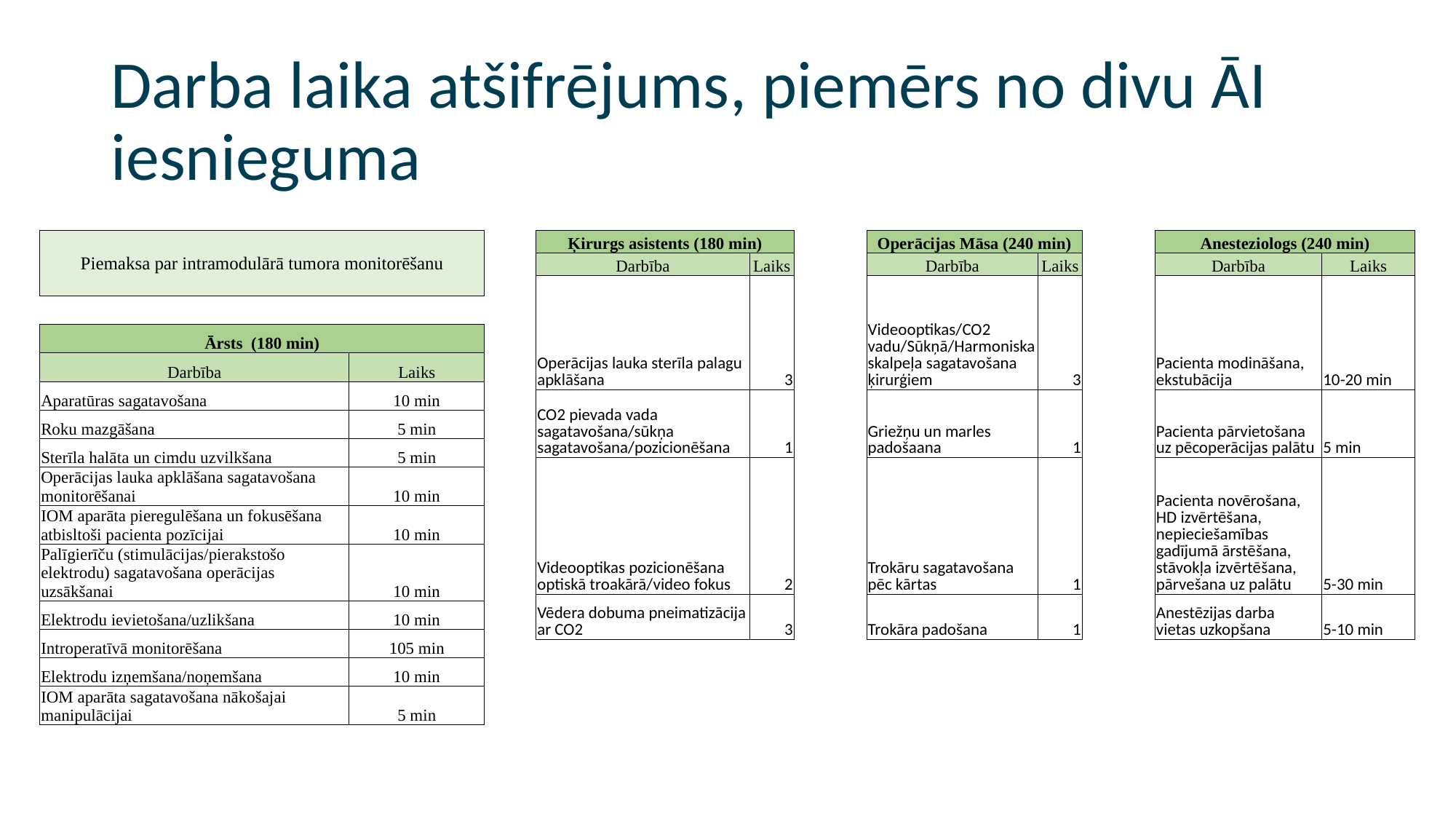

# Darba laika atšifrējums, piemērs no divu ĀI iesnieguma
| Piemaksa par intramodulārā tumora monitorēšanu |  |
| --- | --- |
|  |  |
| Ārsts (180 min) |  |
| Darbība | Laiks |
| Aparatūras sagatavošana | 10 min |
| Roku mazgāšana | 5 min |
| Sterīla halāta un cimdu uzvilkšana | 5 min |
| Operācijas lauka apklāšana sagatavošana monitorēšanai | 10 min |
| IOM aparāta pieregulēšana un fokusēšana atbisltoši pacienta pozīcijai | 10 min |
| Palīgierīču (stimulācijas/pierakstošo elektrodu) sagatavošana operācijas uzsākšanai | 10 min |
| Elektrodu ievietošana/uzlikšana | 10 min |
| Introperatīvā monitorēšana | 105 min |
| Elektrodu izņemšana/noņemšana | 10 min |
| IOM aparāta sagatavošana nākošajai manipulācijai | 5 min |
| Ķirurgs asistents (180 min) |  |  | Operācijas Māsa (240 min) |  |  | Anesteziologs (240 min) |  |
| --- | --- | --- | --- | --- | --- | --- | --- |
| Darbība | Laiks |  | Darbība | Laiks |  | Darbība | Laiks |
| Operācijas lauka sterīla palagu apklāšana | 3 |  | Videooptikas/CO2 vadu/Sūkņā/Harmoniska skalpeļa sagatavošana ķirurģiem | 3 |  | Pacienta modināšana, ekstubācija | 10-20 min |
| CO2 pievada vada sagatavošana/sūkņa sagatavošana/pozicionēšana | 1 |  | Griežņu un marles padošaana | 1 |  | Pacienta pārvietošana uz pēcoperācijas palātu | 5 min |
| Videooptikas pozicionēšana optiskā troakārā/video fokus | 2 |  | Trokāru sagatavošana pēc kārtas | 1 |  | Pacienta novērošana, HD izvērtēšana, nepieciešamības gadījumā ārstēšana, stāvokļa izvērtēšana, pārvešana uz palātu | 5-30 min |
| Vēdera dobuma pneimatizācija ar CO2 | 3 |  | Trokāra padošana | 1 |  | Anestēzijas darba vietas uzkopšana | 5-10 min |